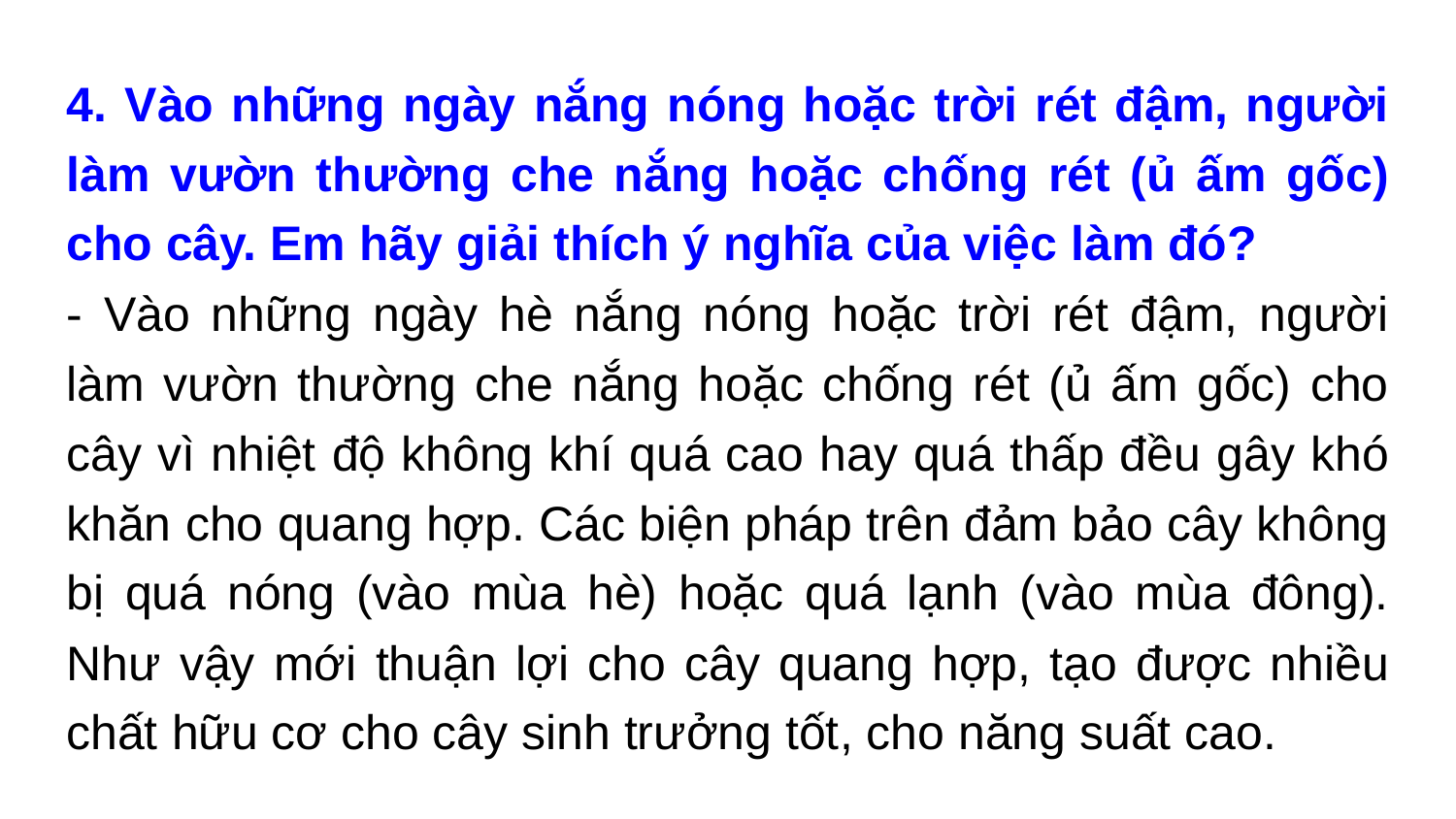

4. Vào những ngày nắng nóng hoặc trời rét đậm, người làm vườn thường che nắng hoặc chống rét (ủ ấm gốc) cho cây. Em hãy giải thích ý nghĩa của việc làm đó?
- Vào những ngày hè nắng nóng hoặc trời rét đậm, người làm vườn thường che nắng hoặc chống rét (ủ ấm gốc) cho cây vì nhiệt độ không khí quá cao hay quá thấp đều gây khó khăn cho quang hợp. Các biện pháp trên đảm bảo cây không bị quá nóng (vào mùa hè) hoặc quá lạnh (vào mùa đông). Như vậy mới thuận lợi cho cây quang hợp, tạo được nhiều chất hữu cơ cho cây sinh trưởng tốt, cho năng suất cao.